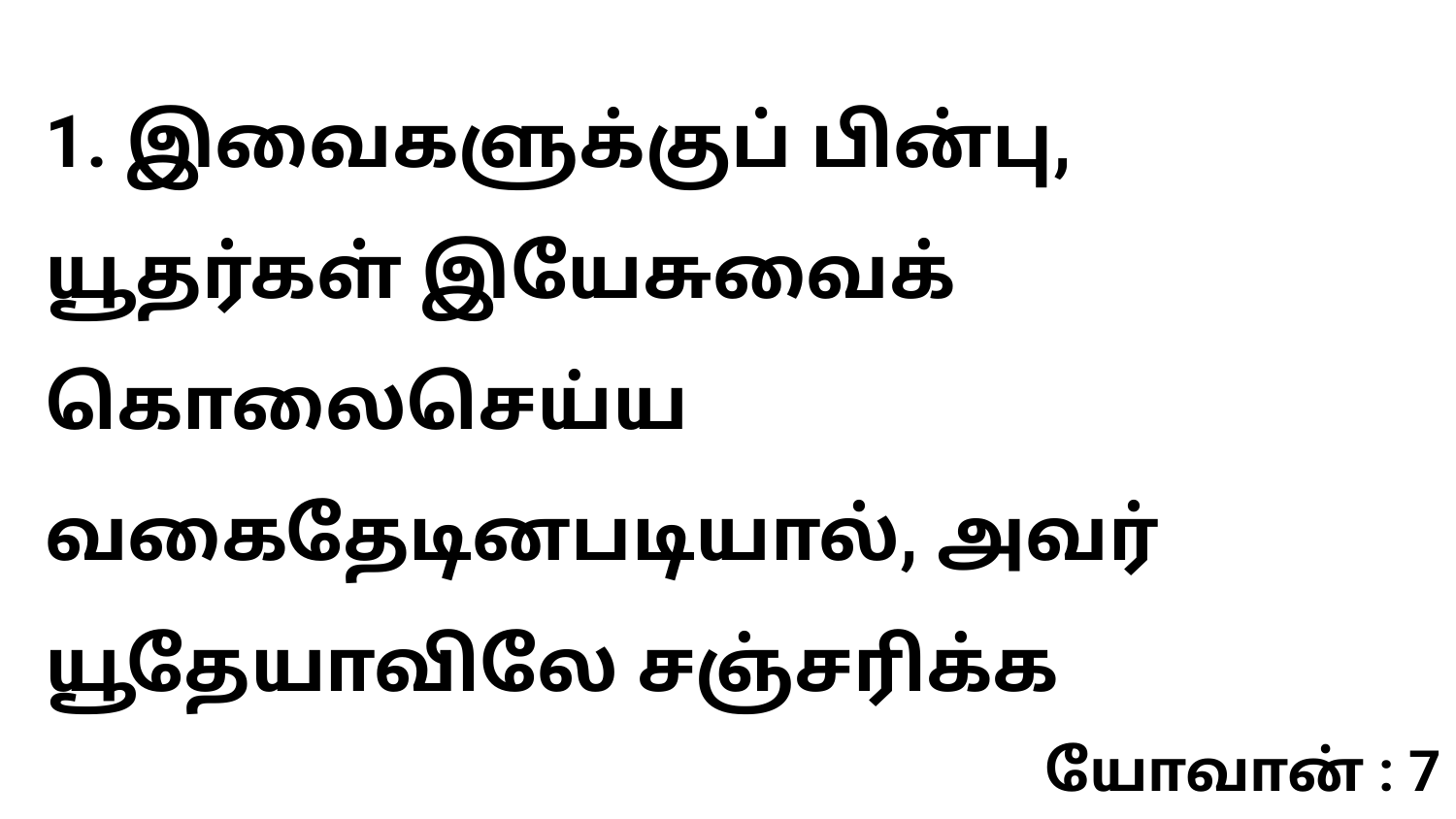

1. இவைகளுக்குப் பின்பு, யூதர்கள் இயேசுவைக் கொலைசெய்ய வகைதேடினபடியால், அவர் யூதேயாவிலே சஞ்சரிக்க
யோவான் : 7